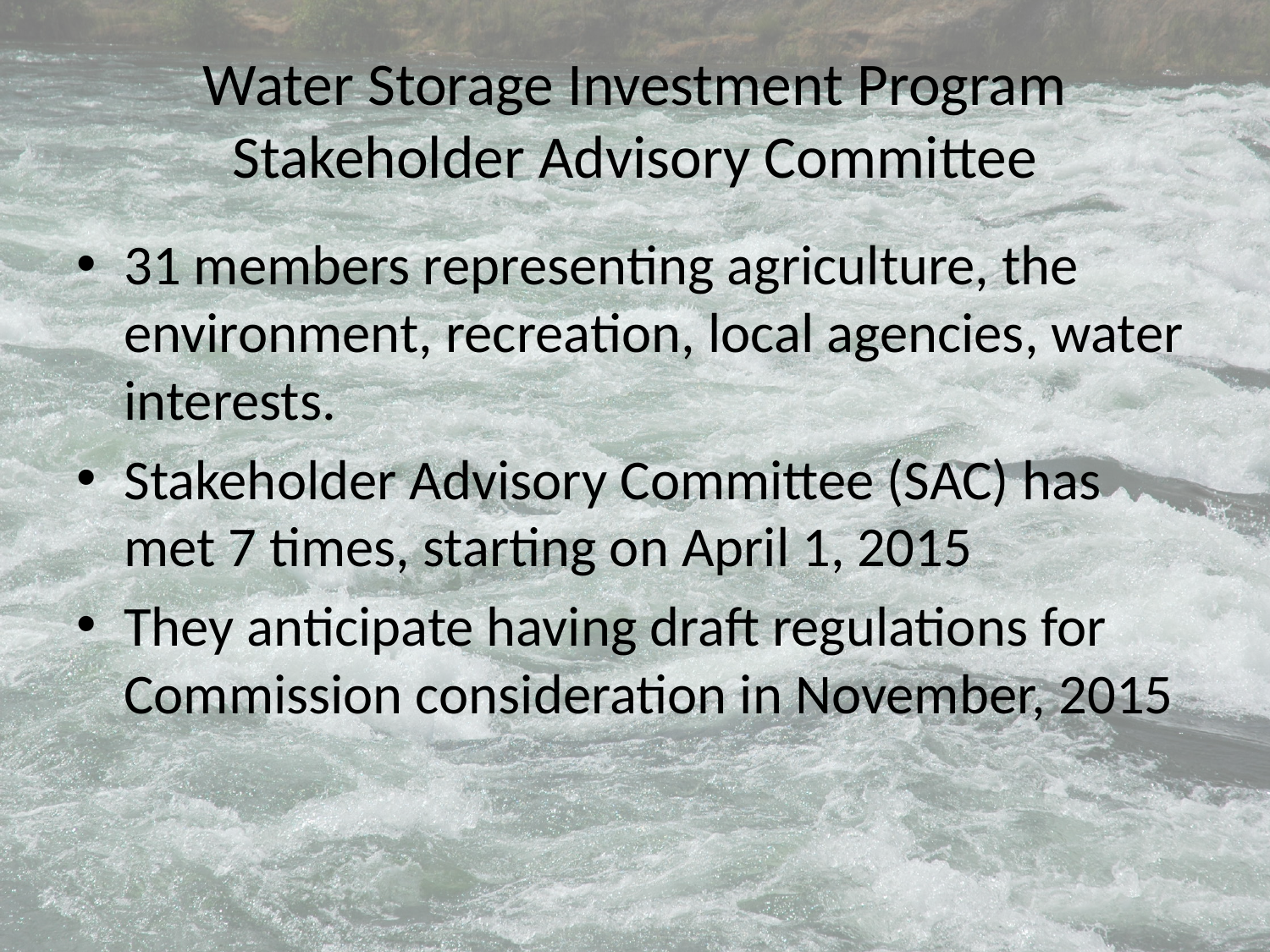

# Water Storage Investment Program Stakeholder Advisory Committee
31 members representing agriculture, the environment, recreation, local agencies, water interests.
Stakeholder Advisory Committee (SAC) has met 7 times, starting on April 1, 2015
They anticipate having draft regulations for Commission consideration in November, 2015